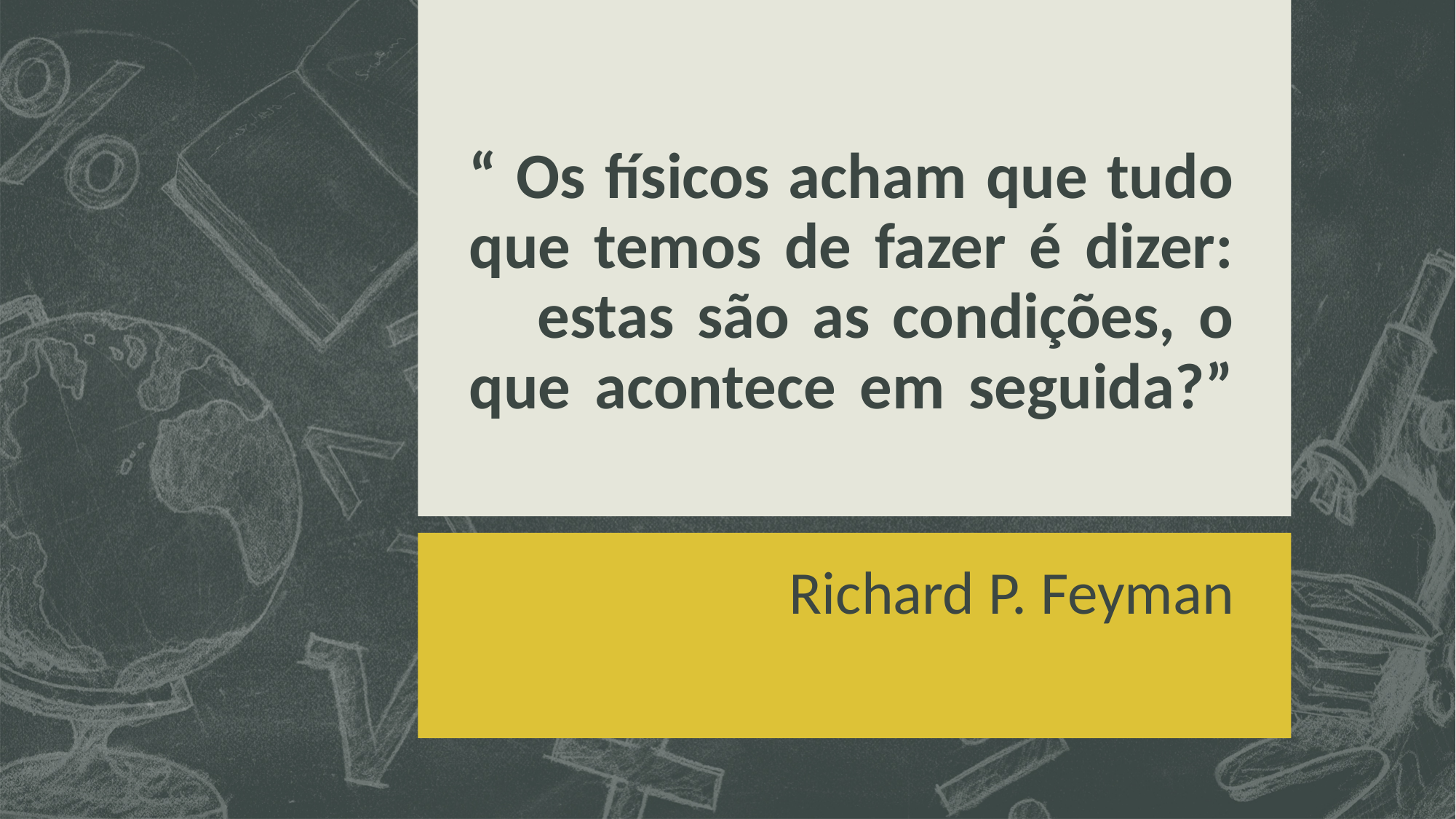

# “ Os físicos acham que tudo que temos de fazer é dizer: estas são as condições, o que acontece em seguida?”
Richard P. Feyman